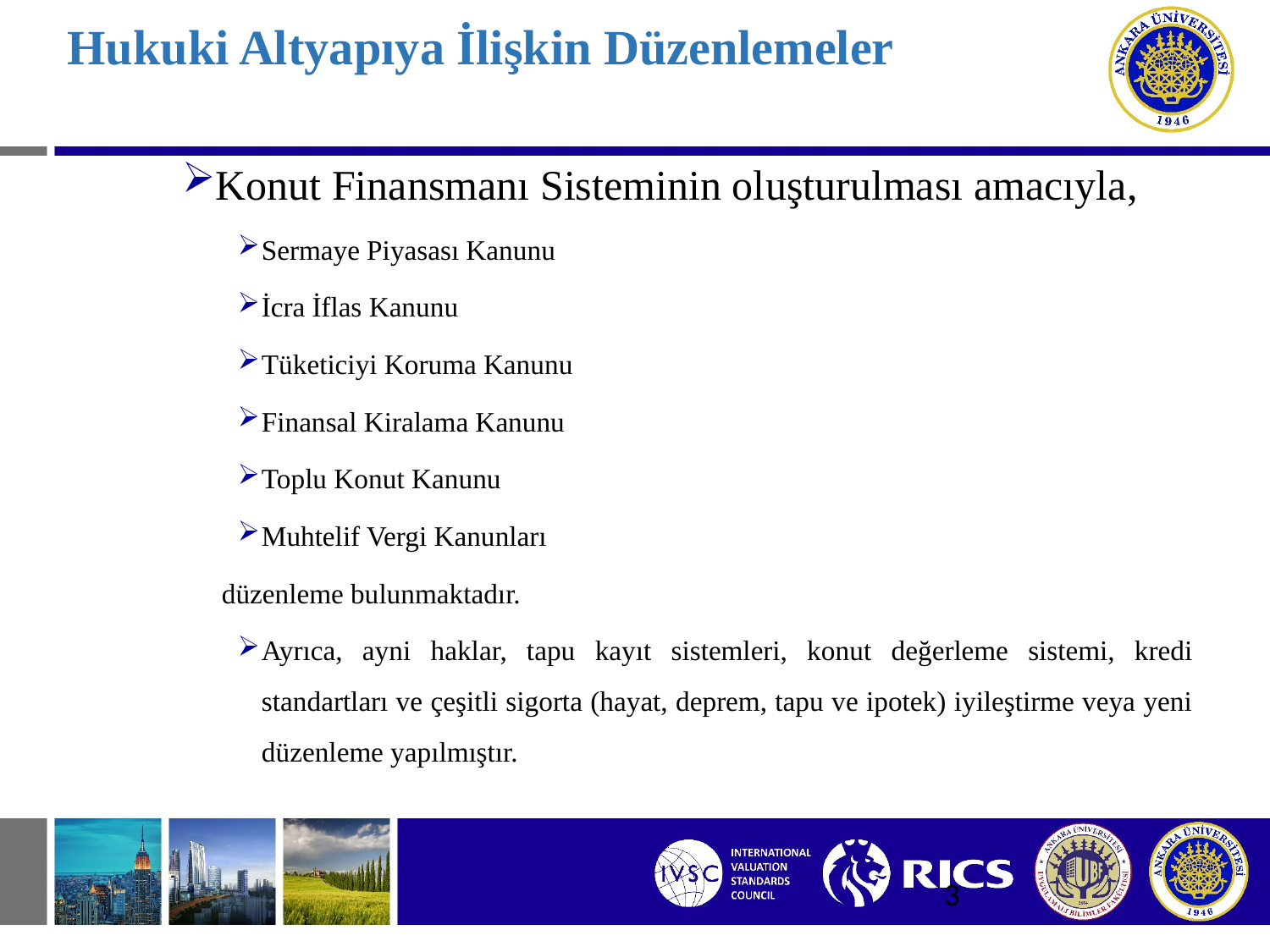

# Hukuki Altyapıya İlişkin Düzenlemeler
Konut Finansmanı Sisteminin oluşturulması amacıyla,
Sermaye Piyasası Kanunu
İcra İflas Kanunu
Tüketiciyi Koruma Kanunu
Finansal Kiralama Kanunu
Toplu Konut Kanunu
Muhtelif Vergi Kanunları
düzenleme bulunmaktadır.
Ayrıca, ayni haklar, tapu kayıt sistemleri, konut değerleme sistemi, kredi standartları ve çeşitli sigorta (hayat, deprem, tapu ve ipotek) iyileştirme veya yeni düzenleme yapılmıştır.
3